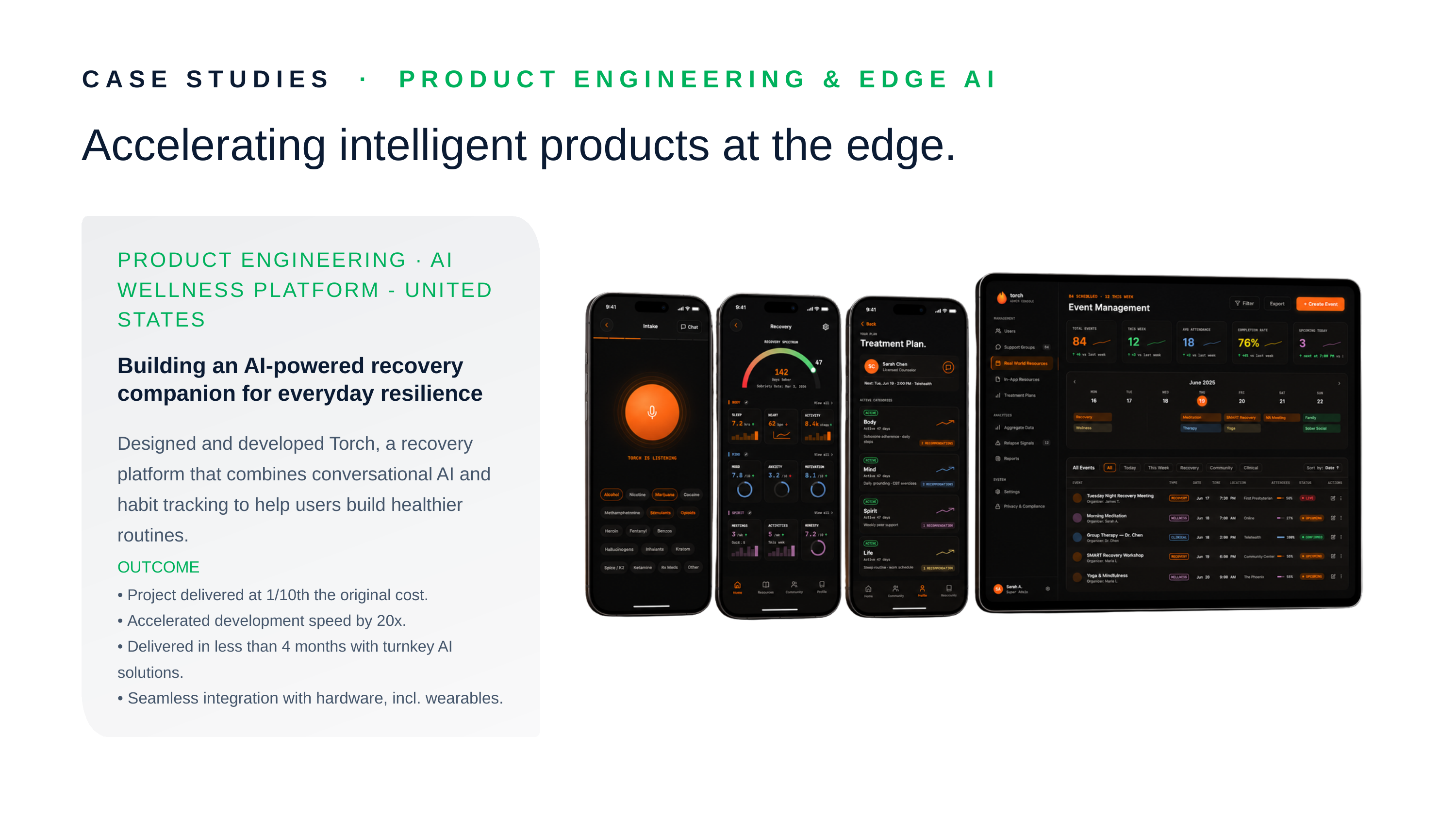

CASE STUDIES  ·  PRODUCT ENGINEERING & EDGE AI

Accelerating intelligent products at the edge.

PRODUCT ENGINEERING · AI WELLNESS PLATFORM - UNITED STATES

Building an AI-powered recovery companion for everyday resilience

Designed and developed Torch, a recovery platform that combines conversational AI and habit tracking to help users build healthier routines.

OUTCOME
• Project delivered at 1/10th the original cost.
• Accelerated development speed by 20x.
• Delivered in less than 4 months with turnkey AI solutions.
• Seamless integration with hardware, incl. wearables.